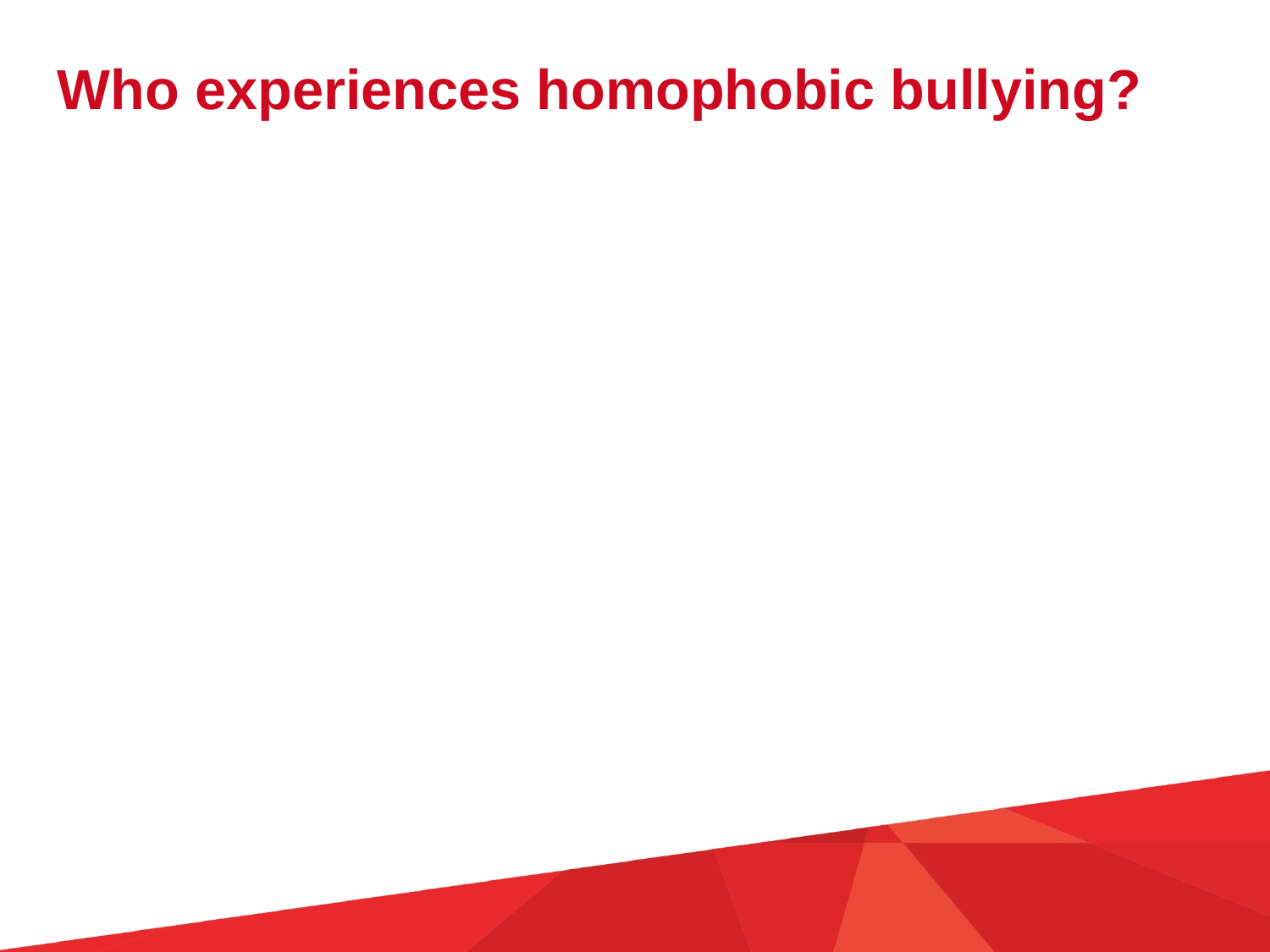

Who experiences homophobic bullying?

### Chart

| Category |
|---|